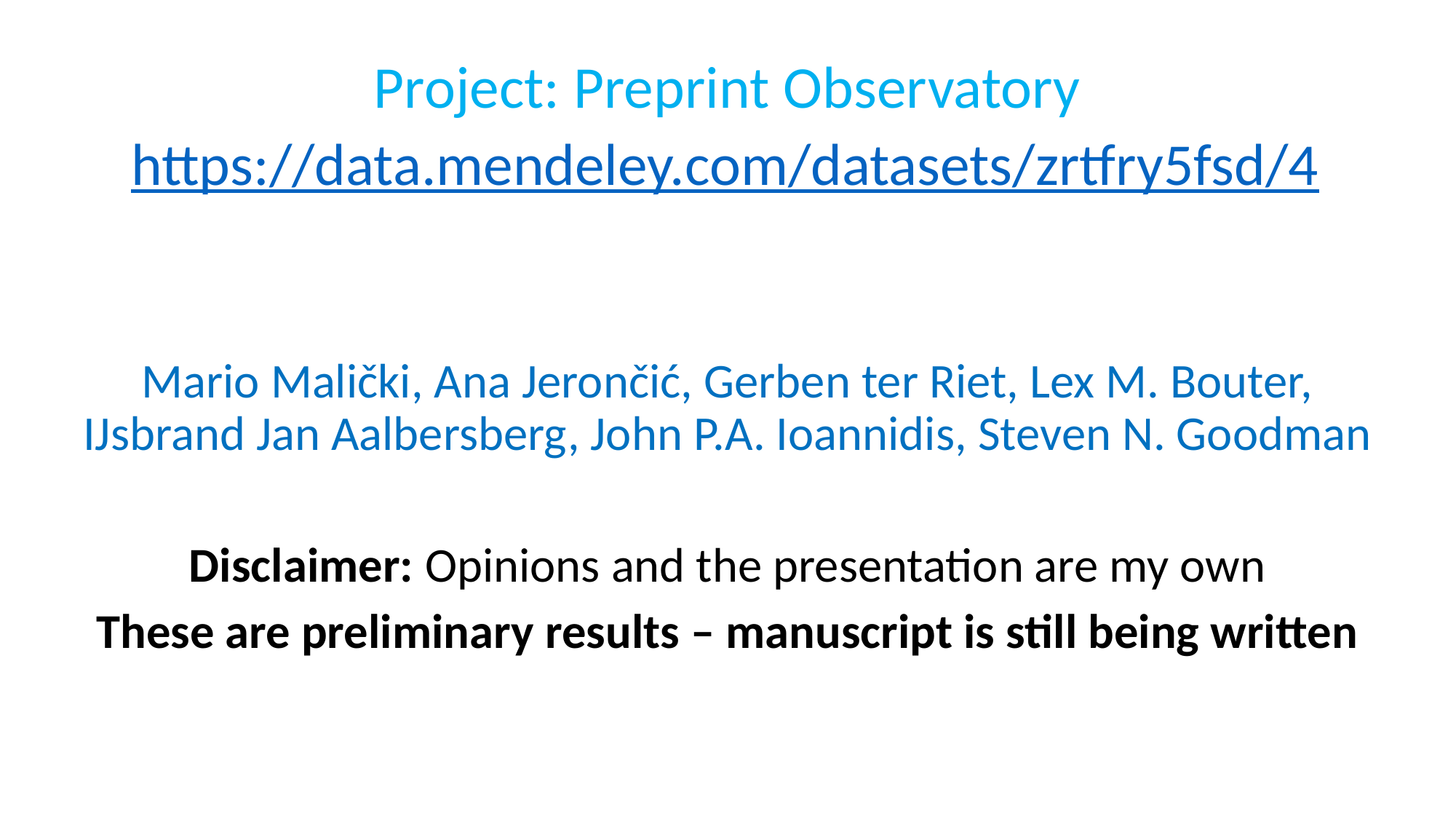

Project: Preprint Observatory
https://data.mendeley.com/datasets/zrtfry5fsd/4

Mario Malički, Ana Jerončić, Gerben ter Riet, Lex M. Bouter, IJsbrand Jan Aalbersberg, John P.A. Ioannidis, Steven N. Goodman

Disclaimer: Opinions and the presentation are my own
These are preliminary results – manuscript is still being written